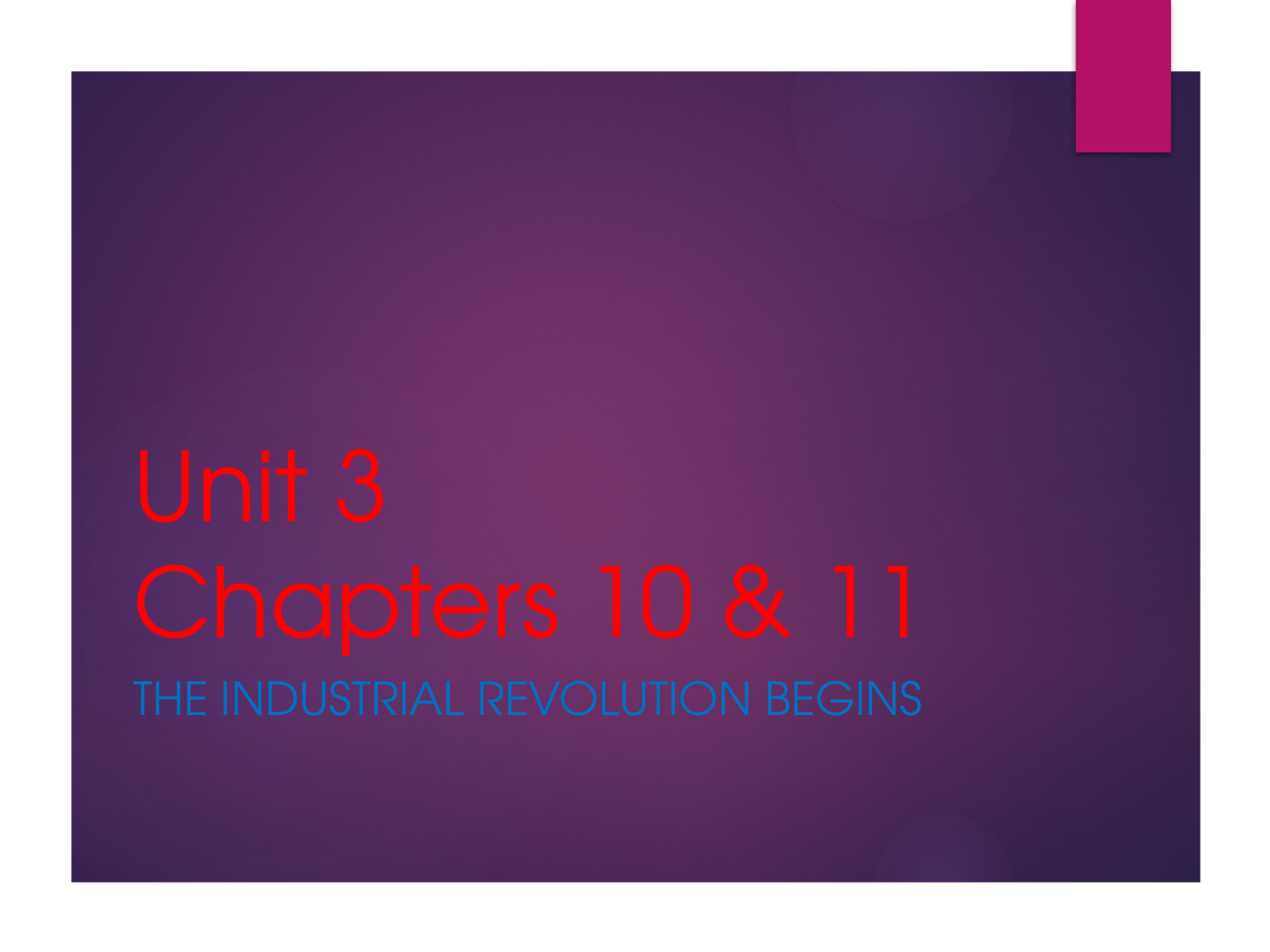

# Unit 3 Chapters 10 & 11
The Industrial Revolution Begins